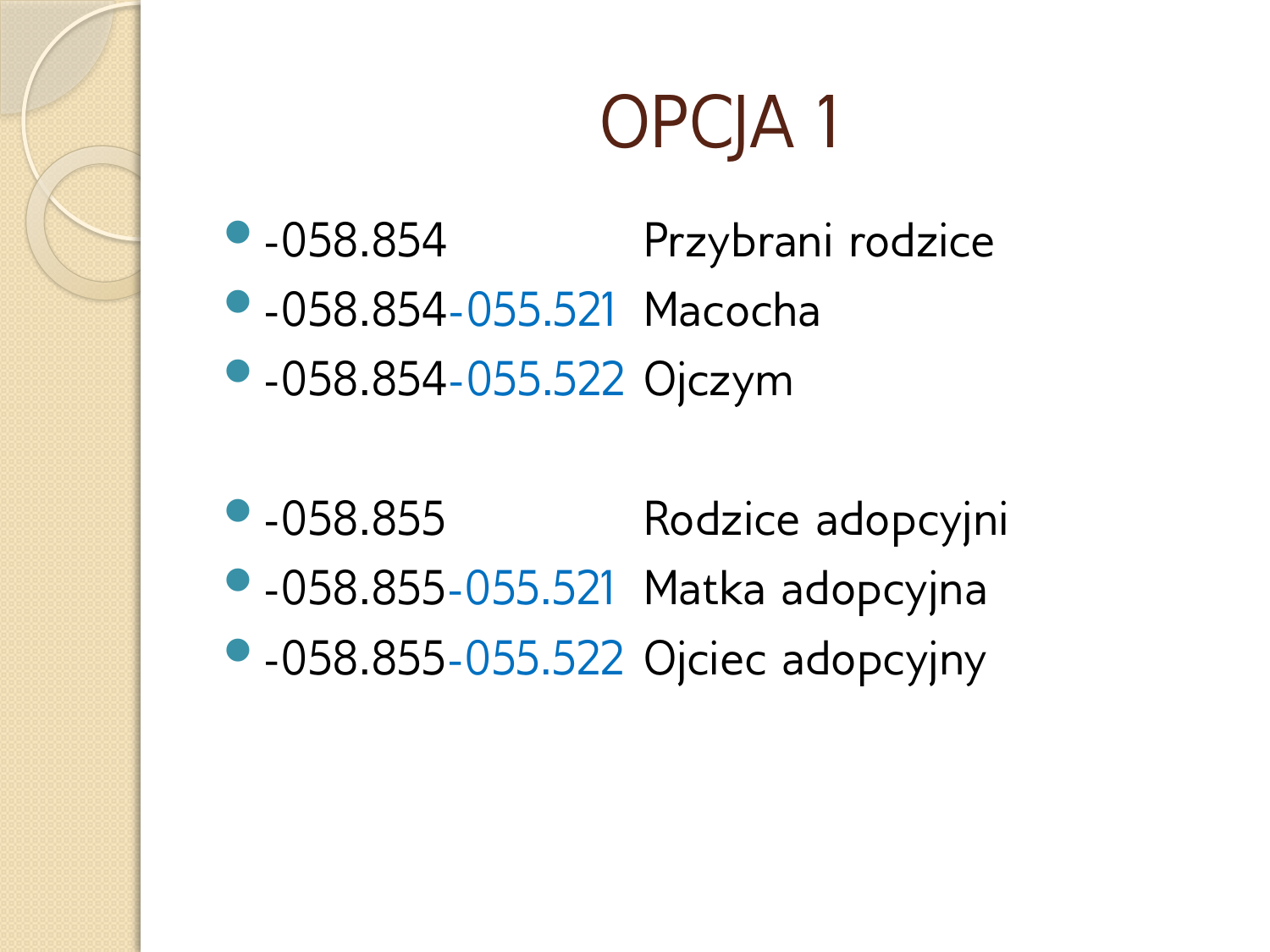

# OPCJA 1
-058.854 		Przybrani rodzice
-058.854-055.521 	Macocha
-058.854-055.522 	Ojczym

-058.855 		Rodzice adopcyjni
-058.855-055.521 	Matka adopcyjna
-058.855-055.522 	Ojciec adopcyjny